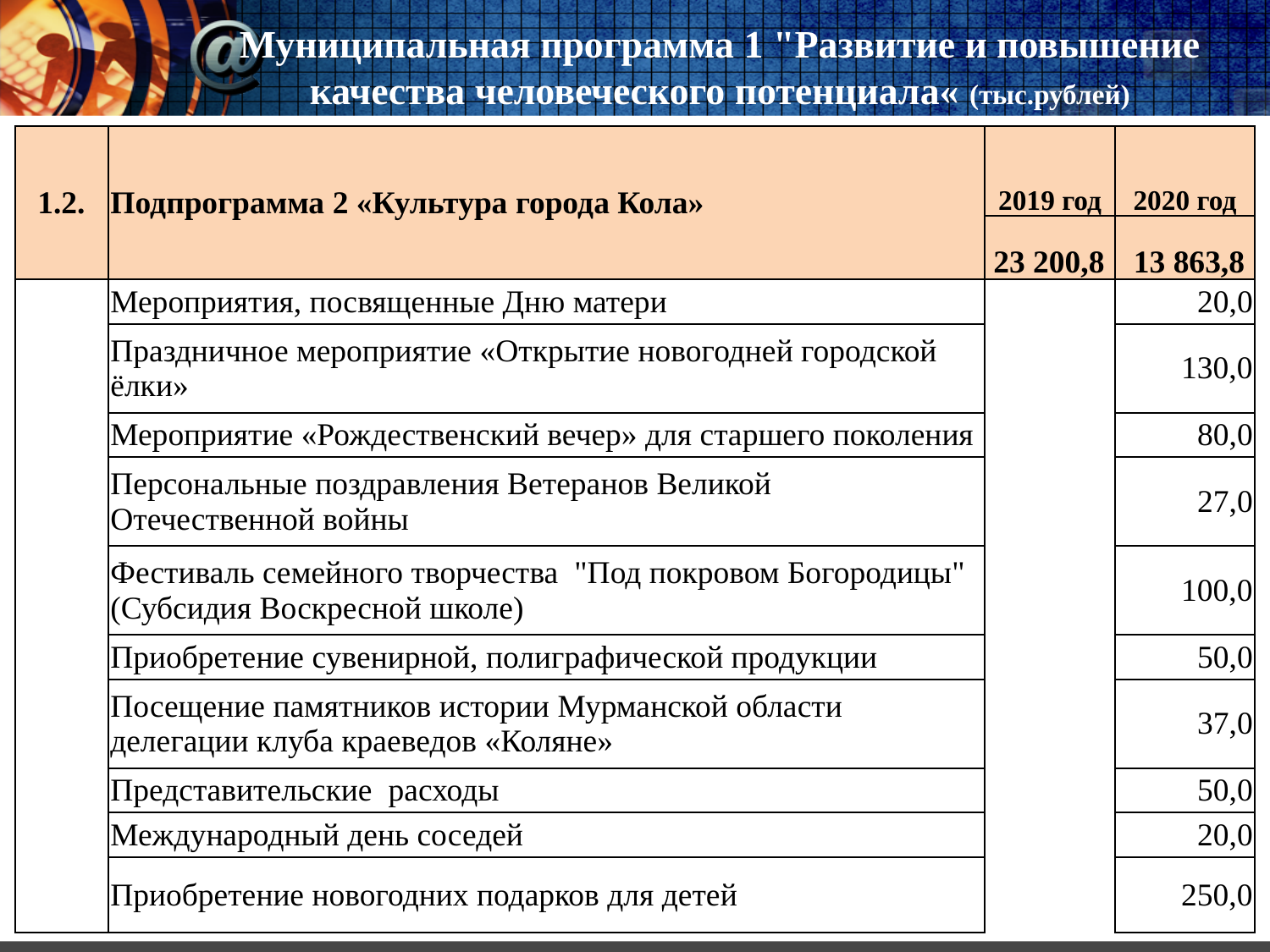

# Муниципальная программа 1 "Развитие и повышение качества человеческого потенциала« (тыс.рублей)
| 1.2. | Подпрограмма 2 «Культура города Кола» | 2019 год | 2020 год |
| --- | --- | --- | --- |
|  |  | 23 200,8 | 13 863,8 |
|  | Мероприятия, посвященные Дню матери |  | 20,0 |
|  | Праздничное мероприятие «Открытие новогодней городской ёлки» |  | 130,0 |
|  | Мероприятие «Рождественский вечер» для старшего поколения |  | 80,0 |
|  | Персональные поздравления Ветеранов Великой Отечественной войны |  | 27,0 |
|  | Фестиваль семейного творчества "Под покровом Богородицы" (Субсидия Воскресной школе) |  | 100,0 |
|  | Приобретение сувенирной, полиграфической продукции |  | 50,0 |
|  | Посещение памятников истории Мурманской области делегации клуба краеведов «Коляне» |  | 37,0 |
|  | Представительские расходы |  | 50,0 |
|  | Международный день соседей |  | 20,0 |
|  | Приобретение новогодних подарков для детей |  | 250,0 |